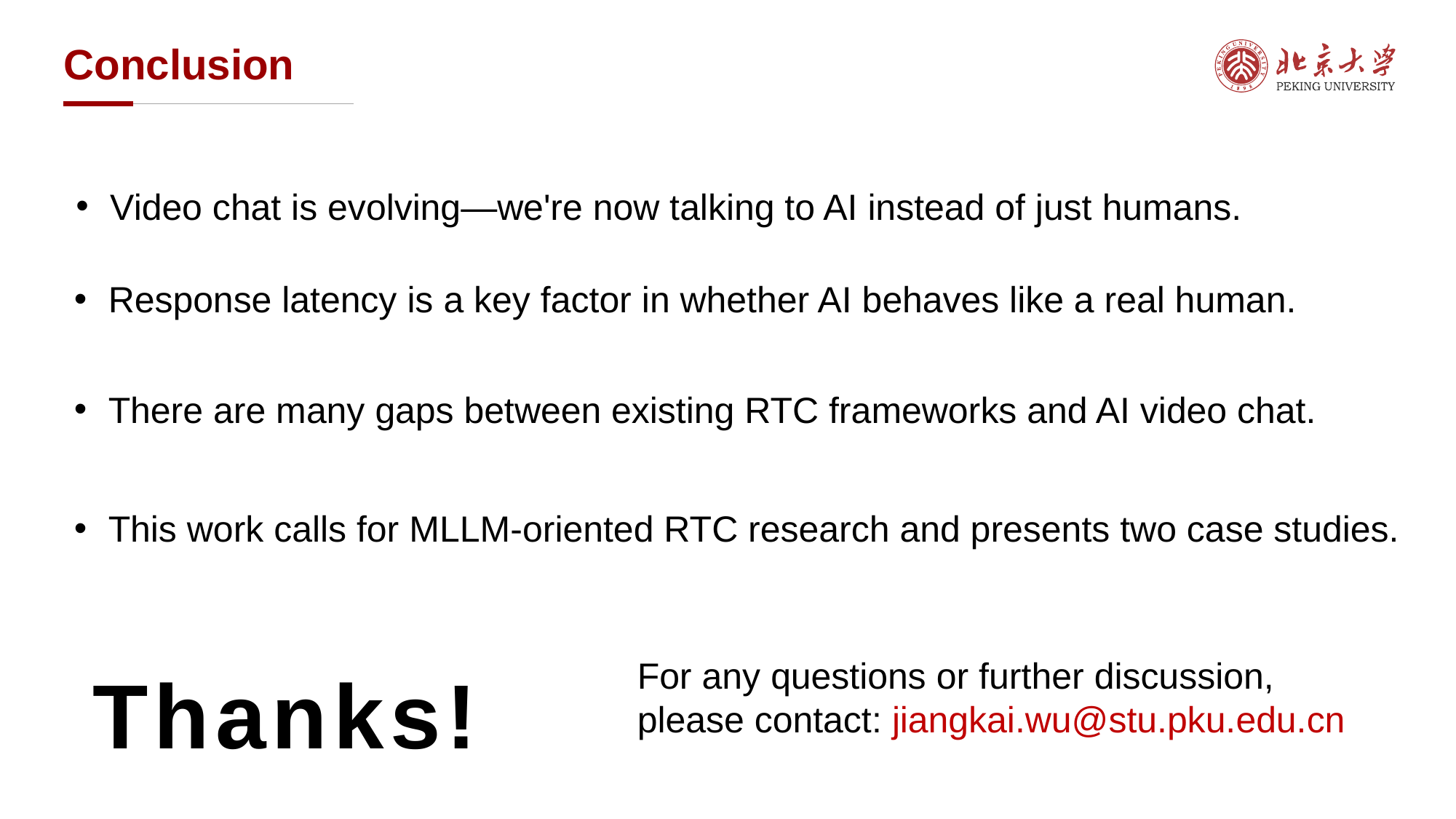

# Conclusion

Video chat is evolving—we're now talking to AI instead of just humans.
Response latency is a key factor in whether AI behaves like a real human.
There are many gaps between existing RTC frameworks and AI video chat.
This work calls for MLLM-oriented RTC research and presents two case studies.
Thanks!
For any questions or further discussion,
please contact: jiangkai.wu@stu.pku.edu.cn